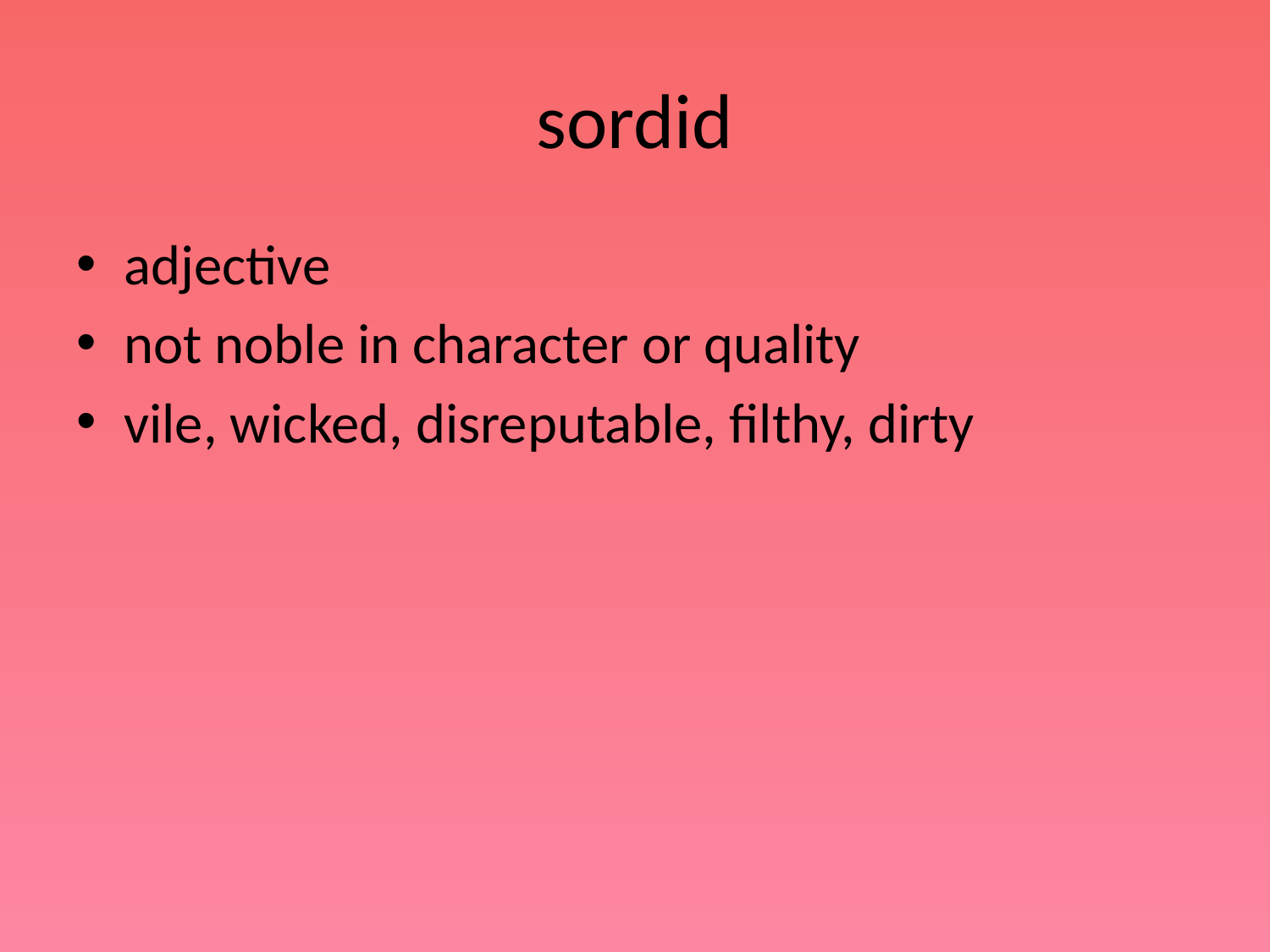

# sordid
adjective
not noble in character or quality
vile, wicked, disreputable, filthy, dirty